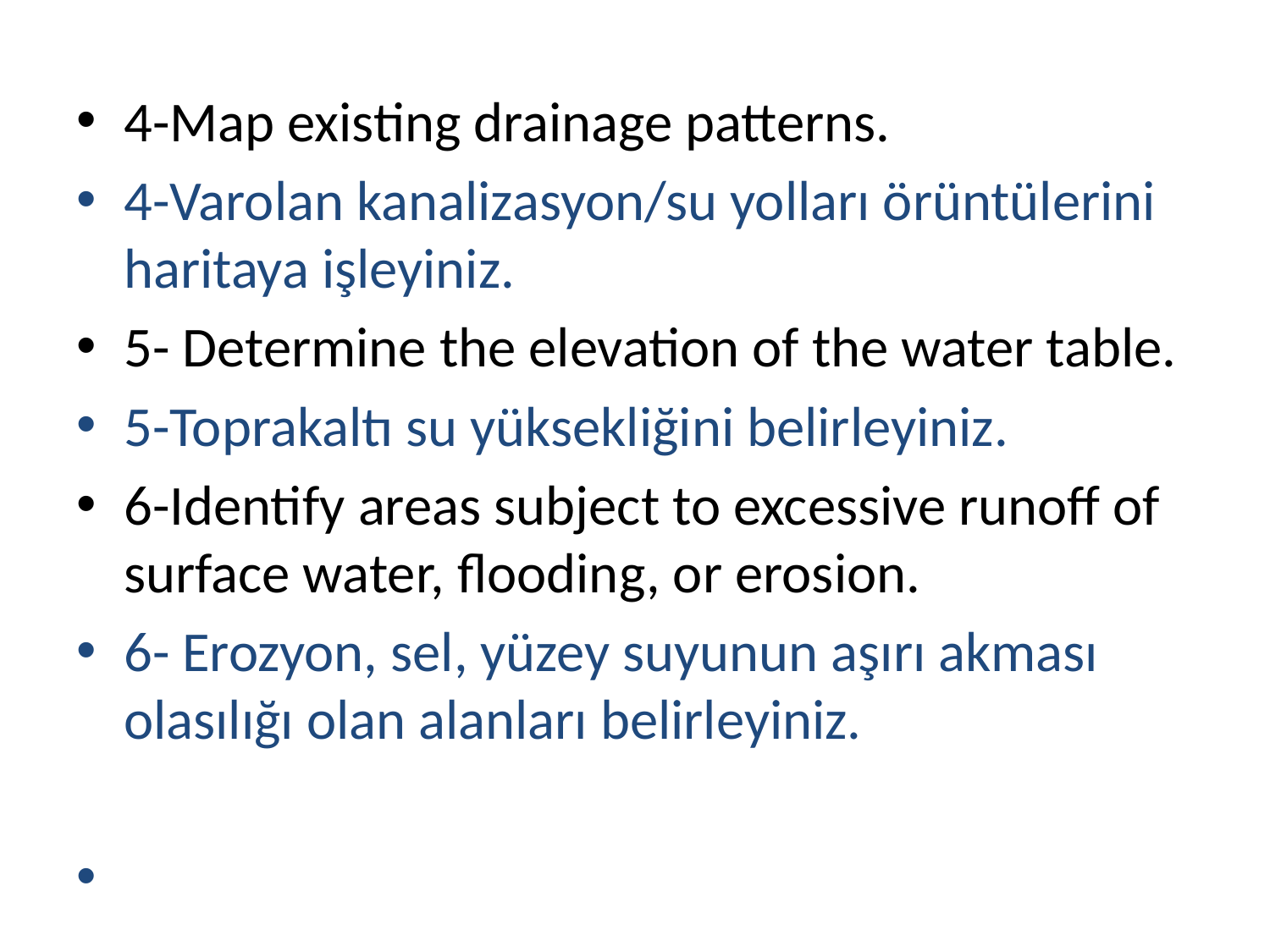

4-Map existing drainage patterns.
4-Varolan kanalizasyon/su yolları örüntülerini haritaya işleyiniz.
5- Determine the elevation of the water table.
5-Toprakaltı su yüksekliğini belirleyiniz.
6-Identify areas subject to excessive runoff of surface water, flooding, or erosion.
6- Erozyon, sel, yüzey suyunun aşırı akması olasılığı olan alanları belirleyiniz.